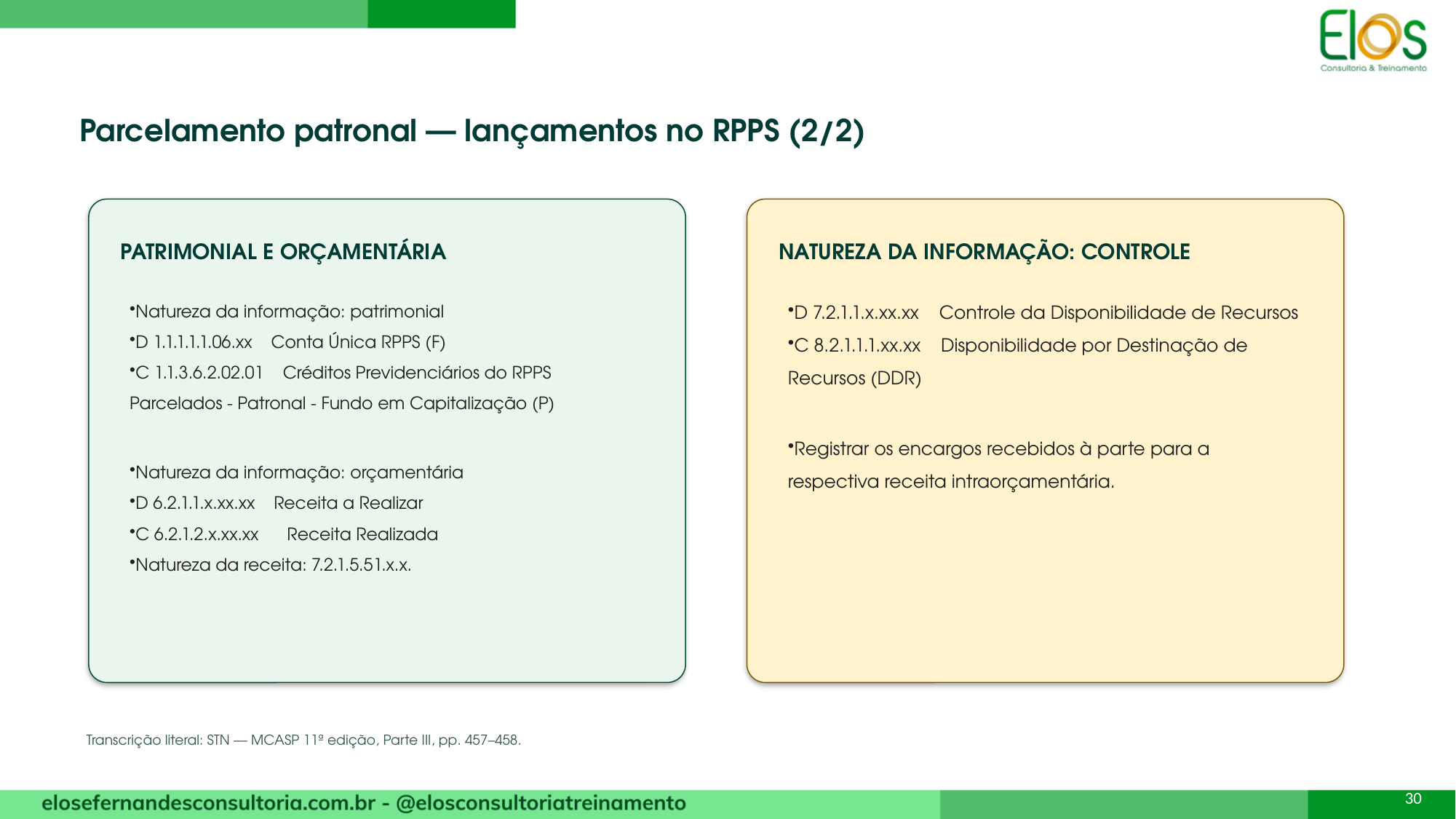

Parcelamento patronal — lançamentos no RPPS (2/2)

PATRIMONIAL E ORÇAMENTÁRIA
NATUREZA DA INFORMAÇÃO: CONTROLE
Natureza da informação: patrimonial
D 1.1.1.1.1.06.xx    Conta Única RPPS (F)
C 1.1.3.6.2.02.01    Créditos Previdenciários do RPPS Parcelados - Patronal - Fundo em Capitalização (P)

Natureza da informação: orçamentária
D 6.2.1.1.x.xx.xx    Receita a Realizar
C 6.2.1.2.x.xx.xx      Receita Realizada
Natureza da receita: 7.2.1.5.51.x.x.
D 7.2.1.1.x.xx.xx    Controle da Disponibilidade de Recursos
C 8.2.1.1.1.xx.xx    Disponibilidade por Destinação de Recursos (DDR)

Registrar os encargos recebidos à parte para a respectiva receita intraorçamentária.
Transcrição literal: STN — MCASP 11ª edição, Parte III, pp. 457–458.
30